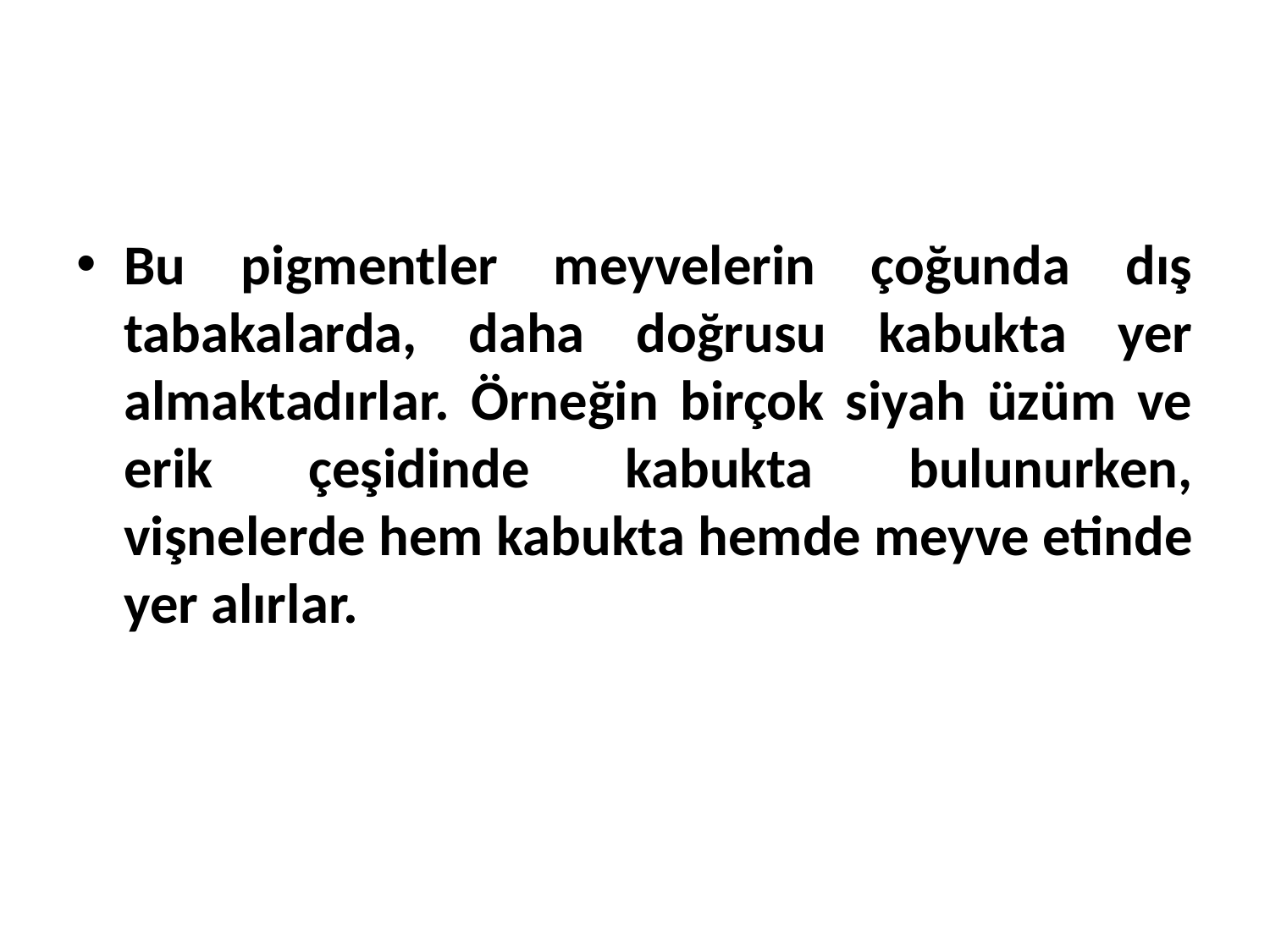

Bu pigmentler meyvelerin çoğunda dış tabakalarda, daha doğrusu kabukta yer almaktadırlar. Örneğin birçok siyah üzüm ve erik çeşidinde kabukta bulunurken, vişnelerde hem kabukta hemde meyve etinde yer alırlar.